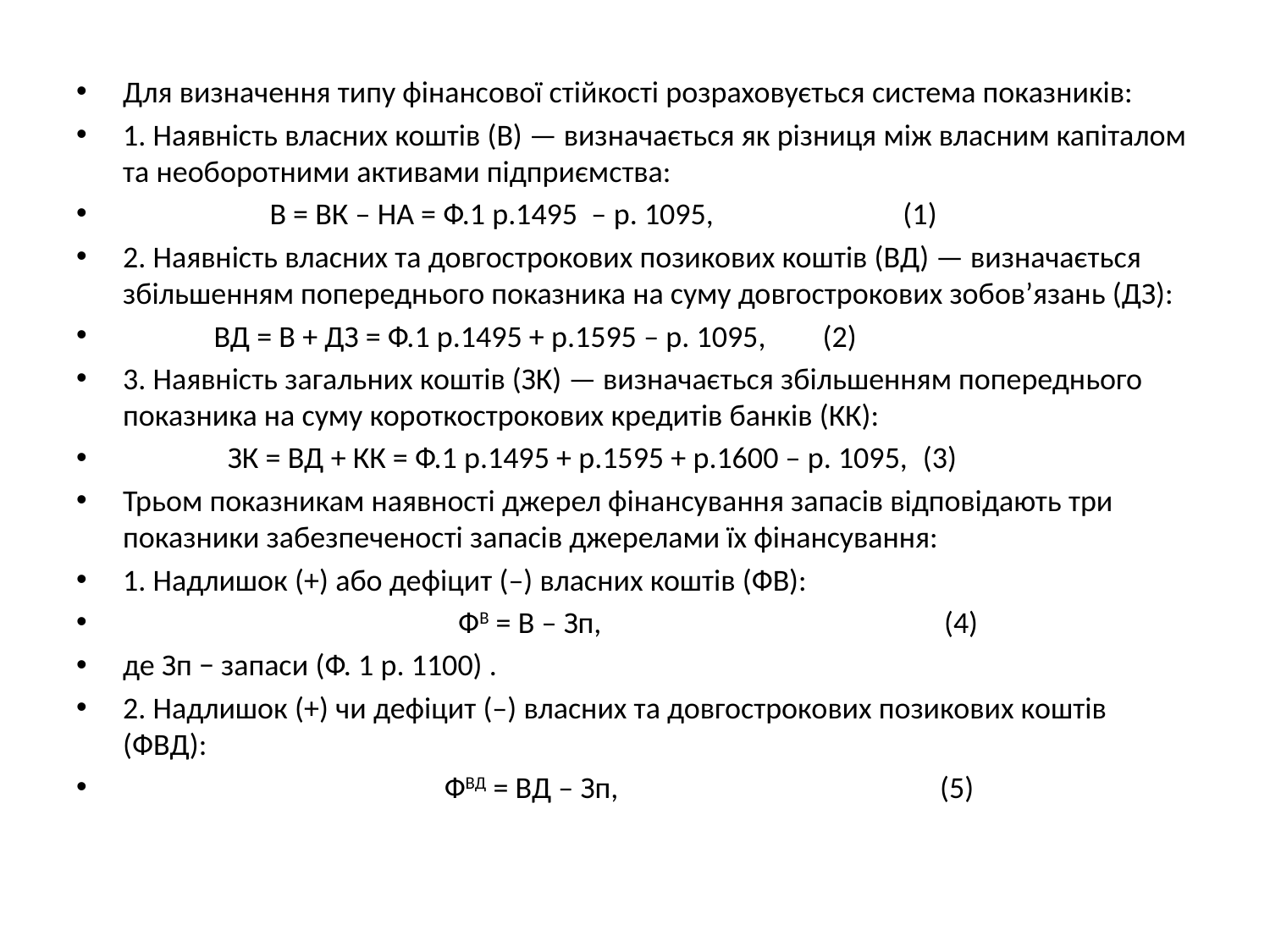

Для визначення типу фінансової стійкості розраховується система показників:
1. Наявність власних коштів (В) — визначається як різниця між власним капіталом та необоротними активами підприємства:
                     В = ВК – НА = Ф.1 р.1495  – р. 1095,                           (1)
2. Наявність власних та довгострокових позикових коштів (ВД) — визначається збільшенням попереднього показника на суму довгострокових зобов’язань (ДЗ):
             ВД = В + ДЗ = Ф.1 р.1495 + р.1595 – р. 1095,        (2)
3. Наявність загальних коштів (ЗК) — визначається збільшенням попереднього показника на суму короткострокових кредитів банків (КК):
               ЗК = ВД + КК = Ф.1 р.1495 + р.1595 + р.1600 – р. 1095,  (3)
Трьом показникам наявності джерел фінансування запасів відповідають три показники забезпеченості запасів джерелами їх фінансування:
1. Надлишок (+) або дефіцит (–) власних коштів (ФВ):
                                                ФВ = В – Зп,                                                 (4)
де Зп − запаси (Ф. 1 р. 1100) .
2. Надлишок (+) чи дефіцит (–) власних та довгострокових позикових коштів (ФВД):
                                              ФВД = ВД – Зп,                                              (5)